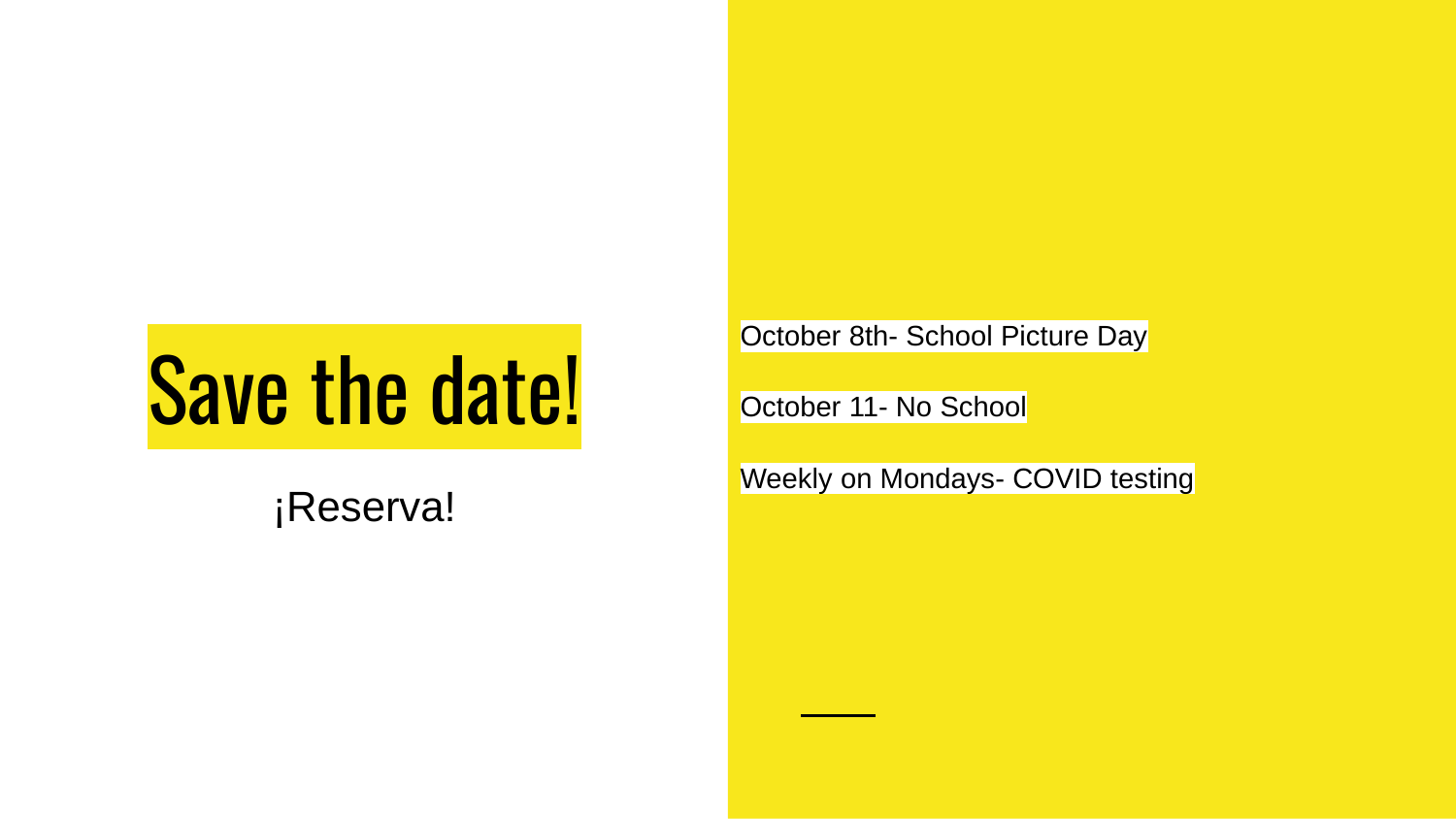

October 8th- School Picture Day
October 11- No School
Weekly on Mondays- COVID testing
# Save the date!
¡Reserva!